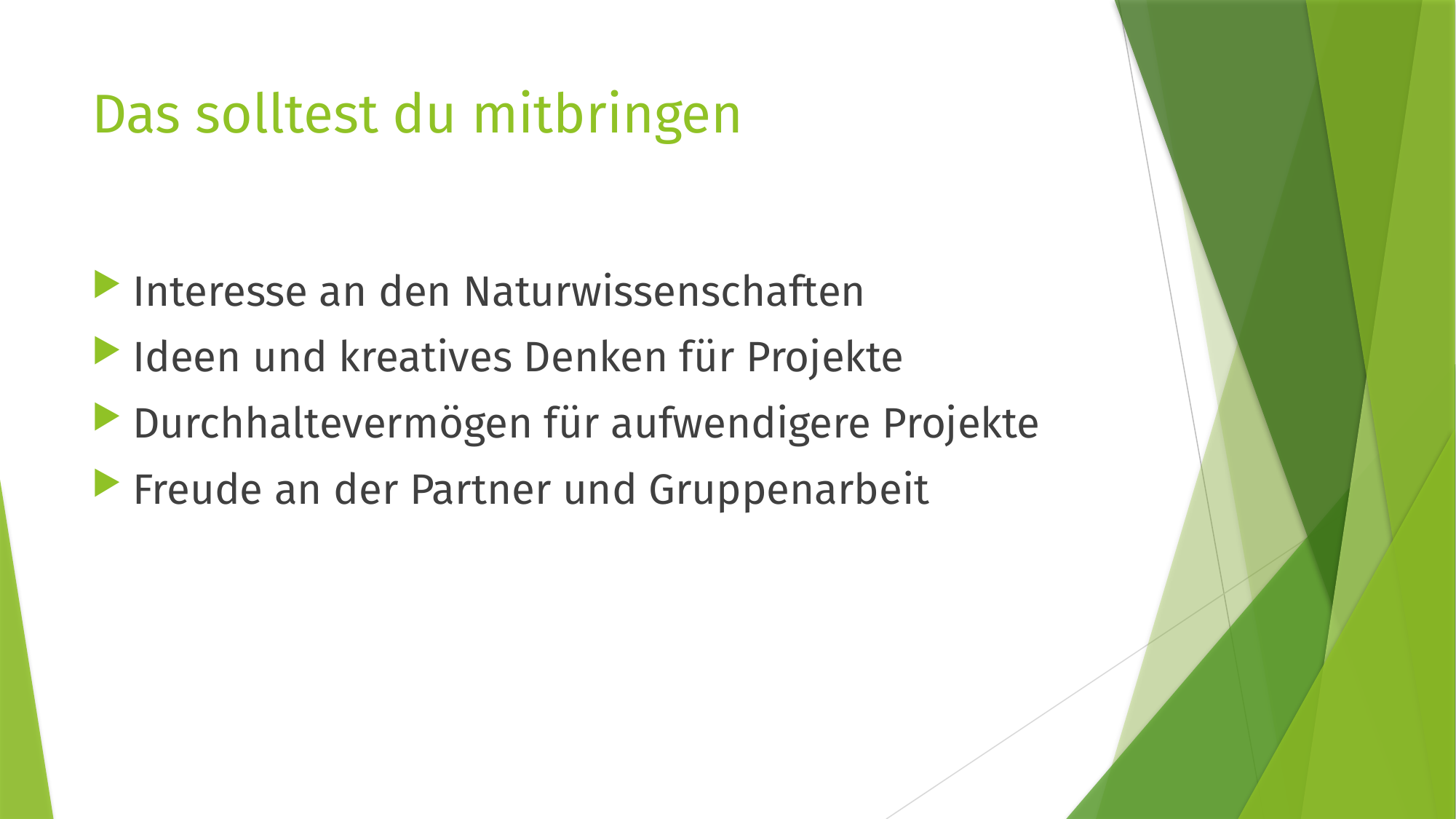

# Das solltest du mitbringen
Interesse an den Naturwissenschaften
Ideen und kreatives Denken für Projekte
Durchhaltevermögen für aufwendigere Projekte
Freude an der Partner und Gruppenarbeit